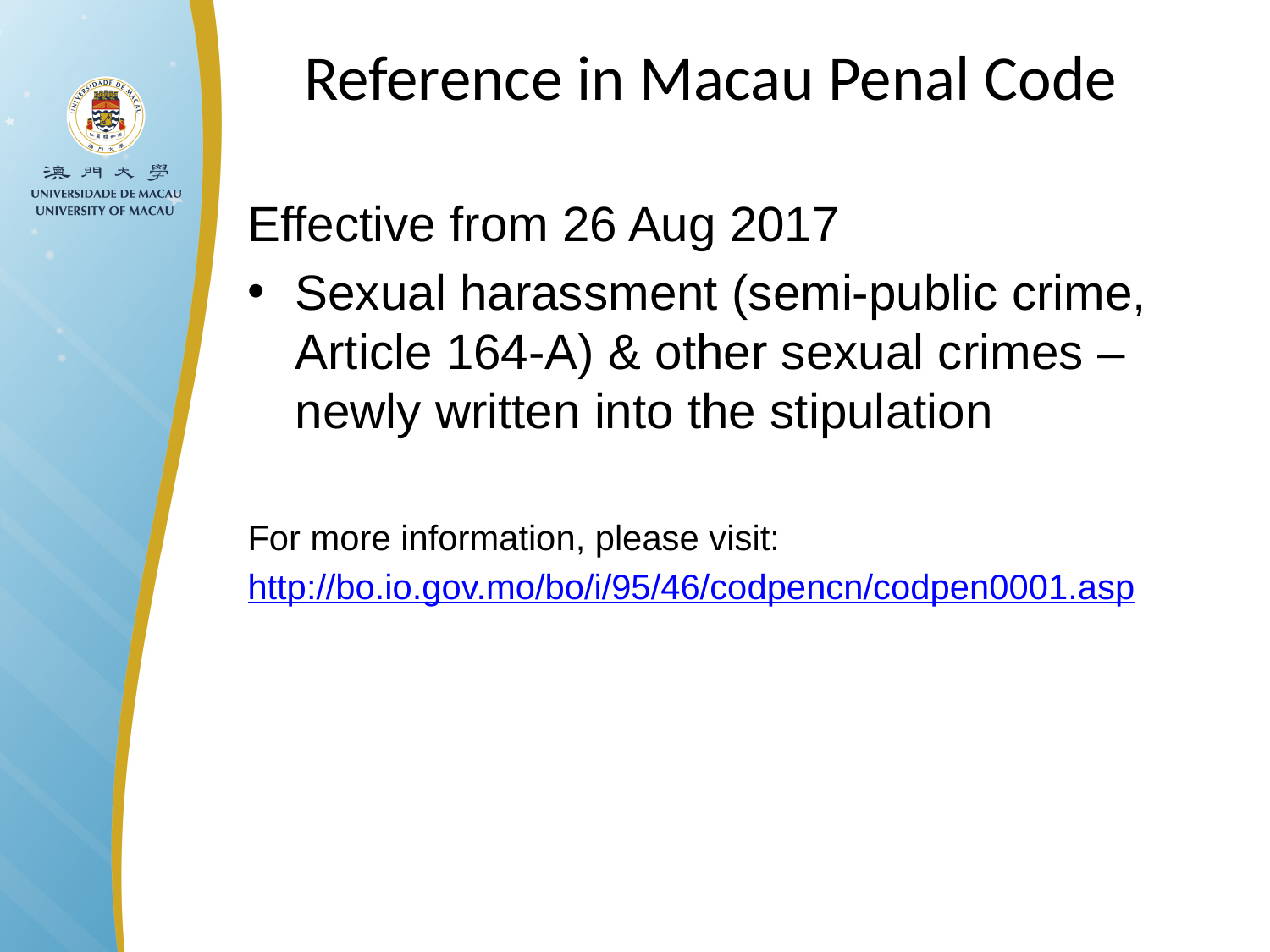

Reference in Macau Penal Code
Effective from 26 Aug 2017
Sexual harassment (semi-public crime, Article 164-A) & other sexual crimes – newly written into the stipulation

For more information, please visit:
http://bo.io.gov.mo/bo/i/95/46/codpencn/codpen0001.asp